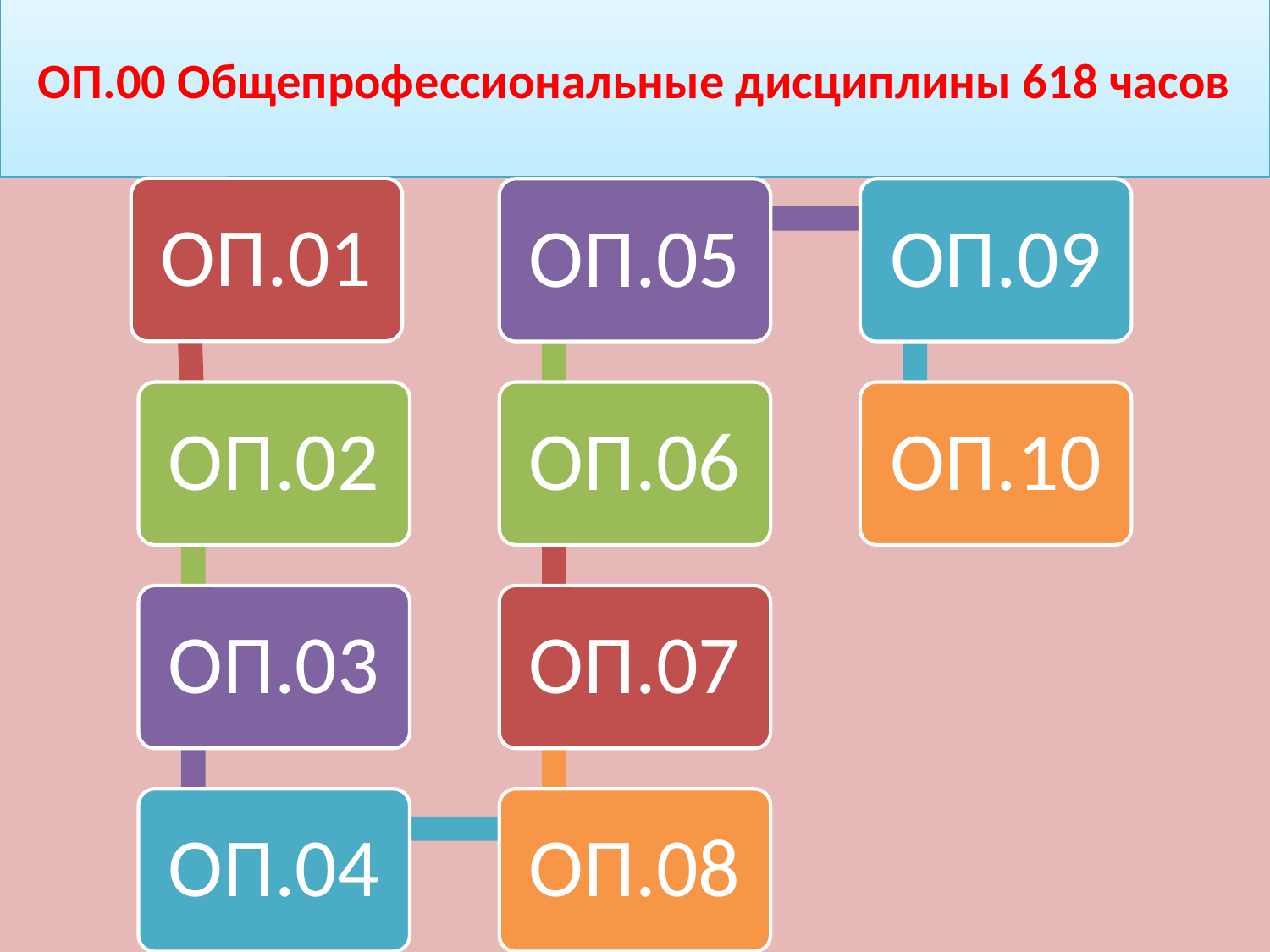

# ОП.00 Общепрофессиональные дисциплины 618 часов
ОП.01
ОП.02
ОП.03
ОП.04
ОП.08
ОП.07
ОП.06
ОП.05
ОП.09
ОП.10